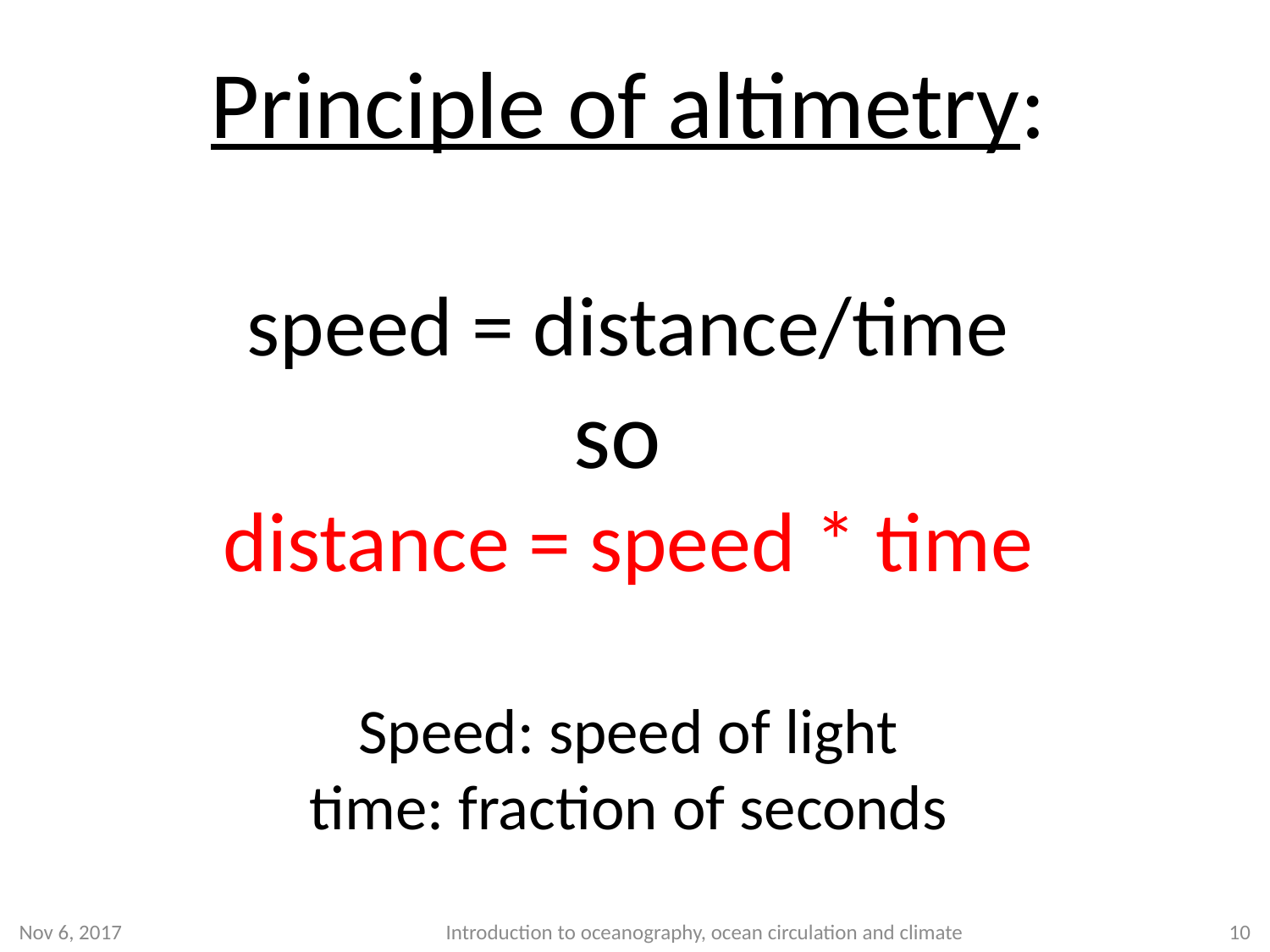

# Principle of altimetry: speed = distance/time so distance = speed * time Speed: speed of light time: fraction of seconds
Nov 6, 2017
Introduction to oceanography, ocean circulation and climate
10